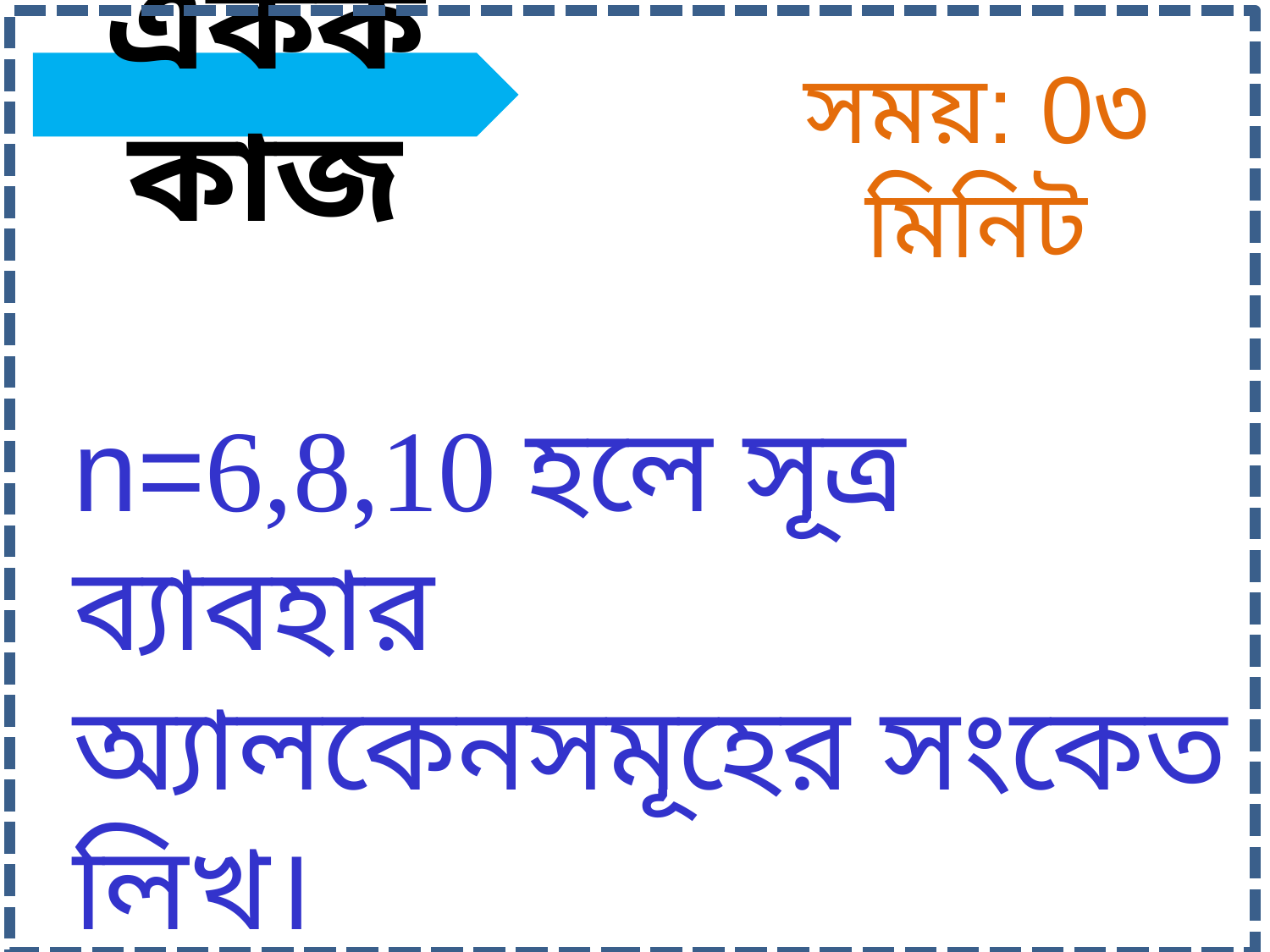

সময়: 0৩ মিনিট
একক কাজ
n=6,8,10 হলে সূত্র ব্যাবহার    অ্যালকেনসমূহের সংকেত লিখ।